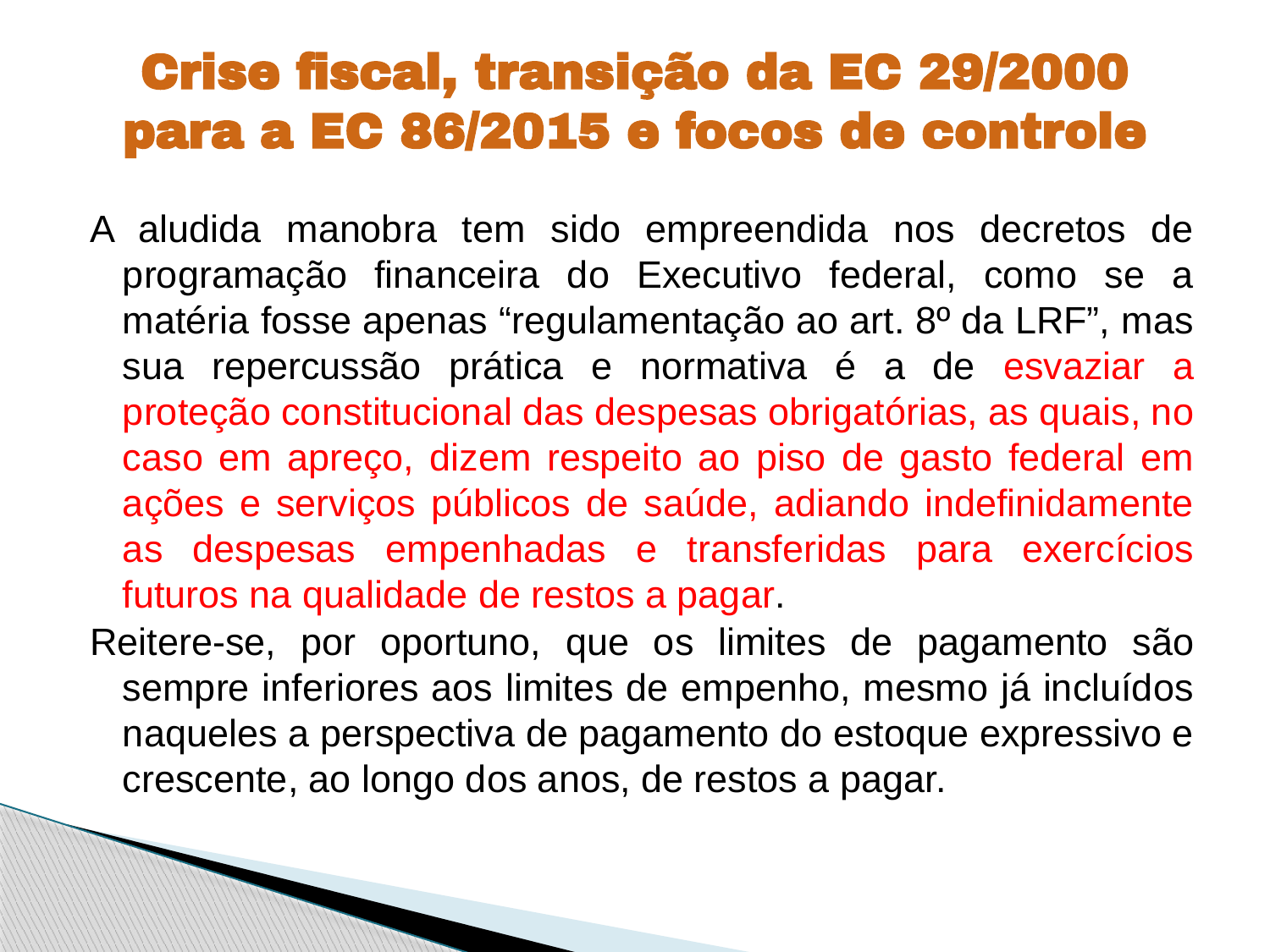

# Crise fiscal, transição da EC 29/2000 para a EC 86/2015 e focos de controle
A aludida manobra tem sido empreendida nos decretos de programação financeira do Executivo federal, como se a matéria fosse apenas “regulamentação ao art. 8º da LRF”, mas sua repercussão prática e normativa é a de esvaziar a proteção constitucional das despesas obrigatórias, as quais, no caso em apreço, dizem respeito ao piso de gasto federal em ações e serviços públicos de saúde, adiando indefinidamente as despesas empenhadas e transferidas para exercícios futuros na qualidade de restos a pagar.
Reitere-se, por oportuno, que os limites de pagamento são sempre inferiores aos limites de empenho, mesmo já incluídos naqueles a perspectiva de pagamento do estoque expressivo e crescente, ao longo dos anos, de restos a pagar.